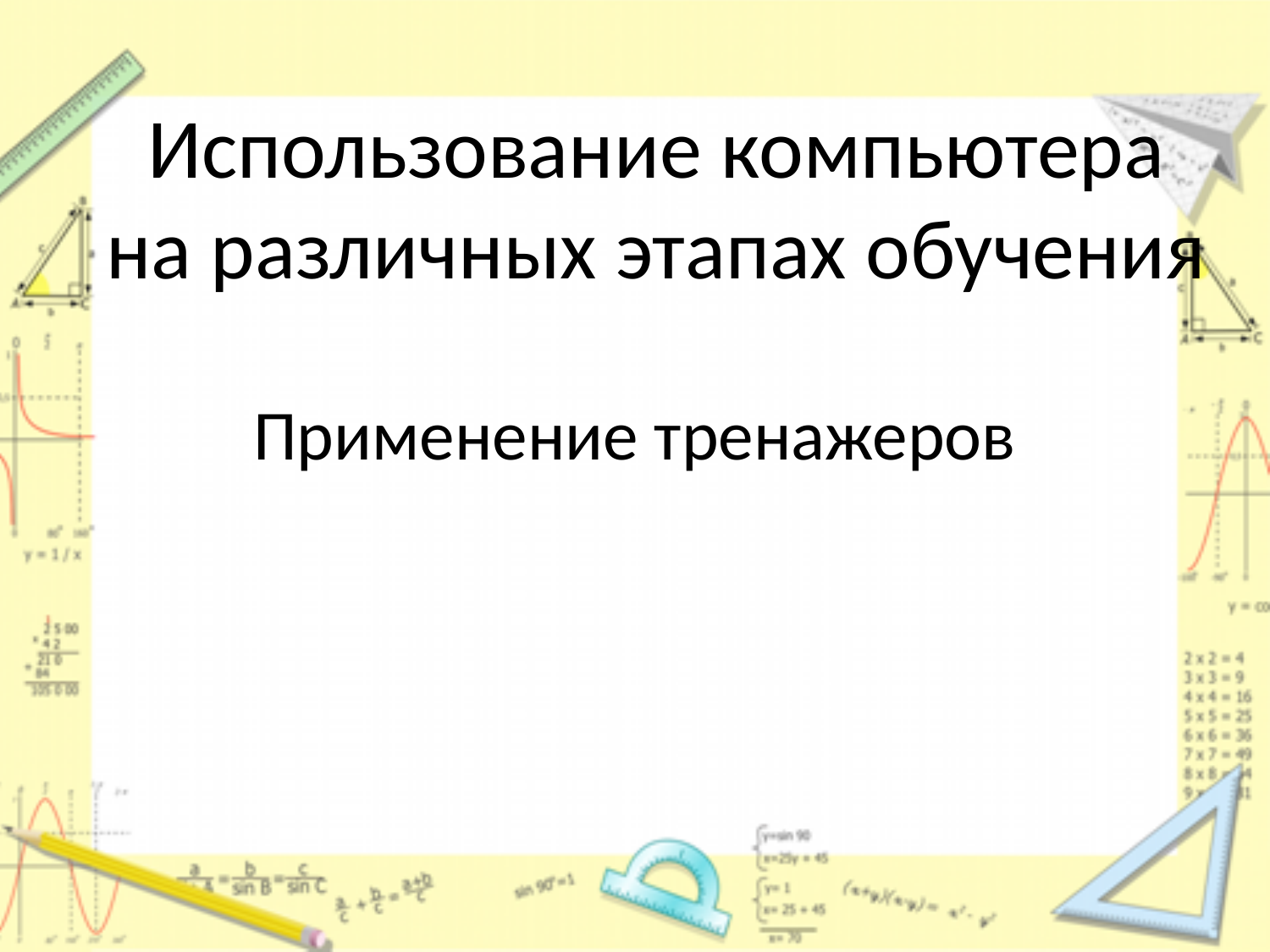

# Использование компьютера на различных этапах обучения

Применение тренажеров